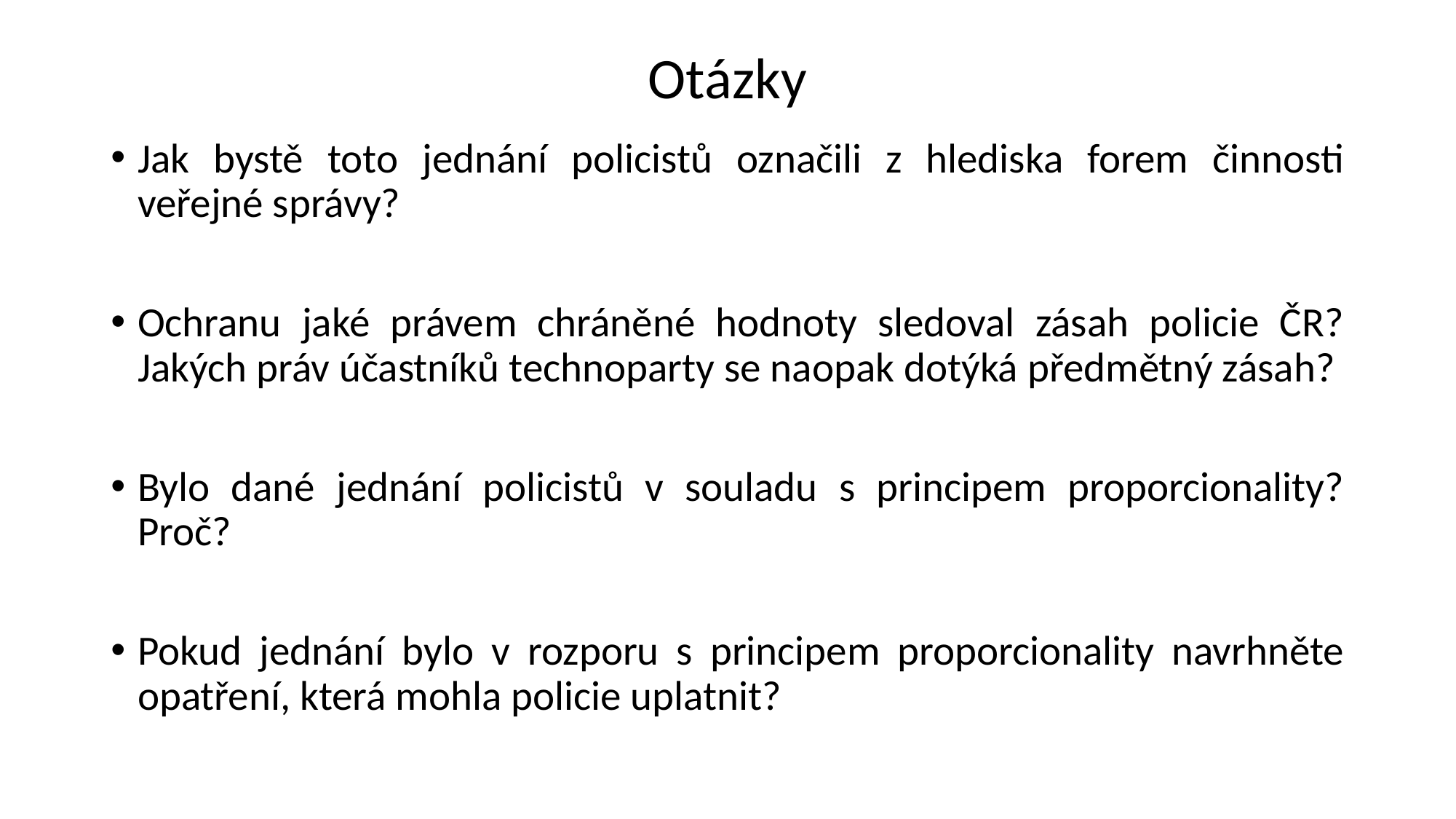

# Otázky
Jak bystě toto jednání policistů označili z hlediska forem činnosti veřejné správy?

Ochranu jaké právem chráněné hodnoty sledoval zásah policie ČR? Jakých práv účastníků technoparty se naopak dotýká předmětný zásah?

Bylo dané jednání policistů v souladu s principem proporcionality? Proč?

Pokud jednání bylo v rozporu s principem proporcionality navrhněte opatření, která mohla policie uplatnit?